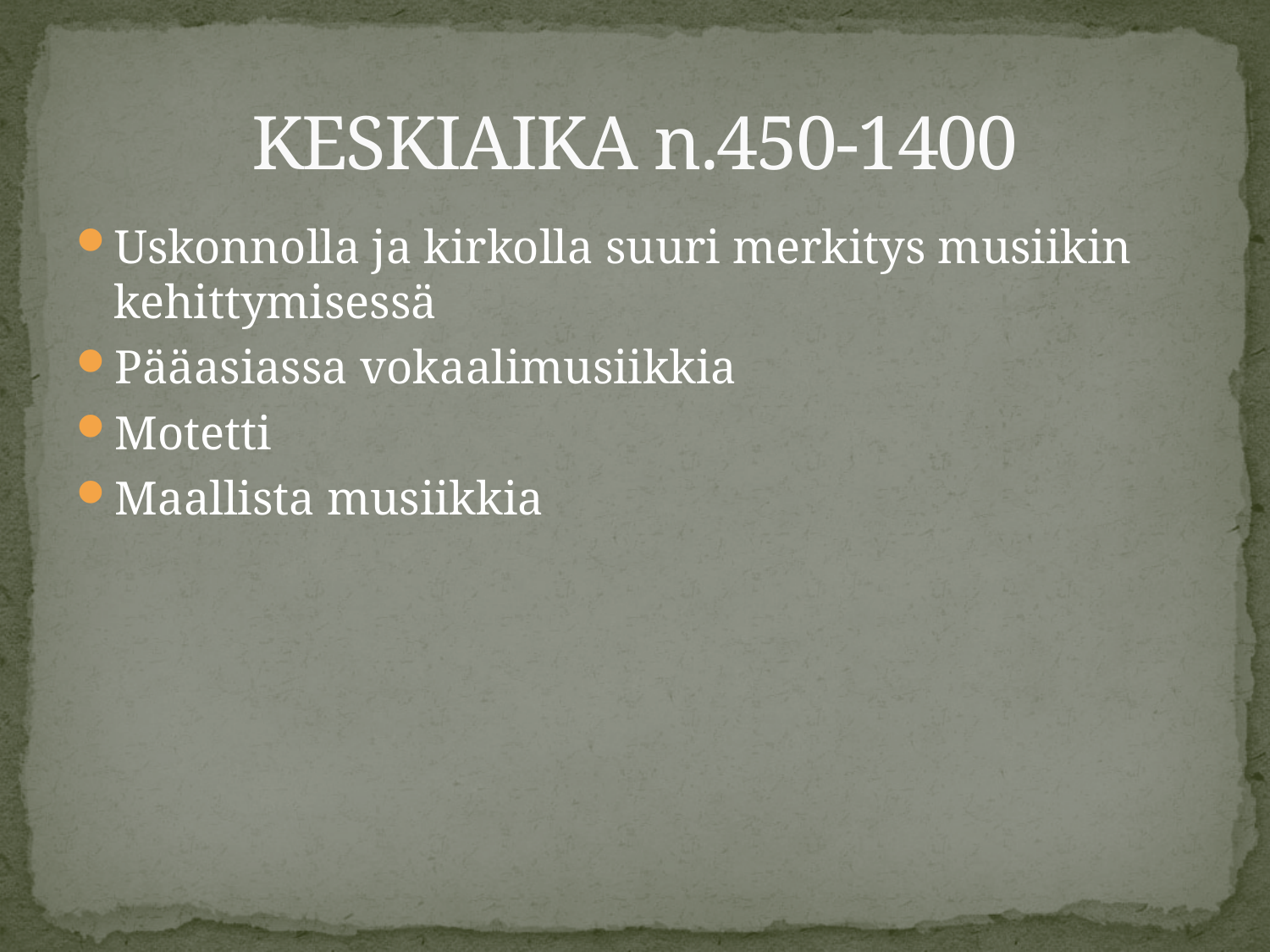

# KESKIAIKA n.450-1400
Uskonnolla ja kirkolla suuri merkitys musiikin kehittymisessä
Pääasiassa vokaalimusiikkia
Motetti
Maallista musiikkia